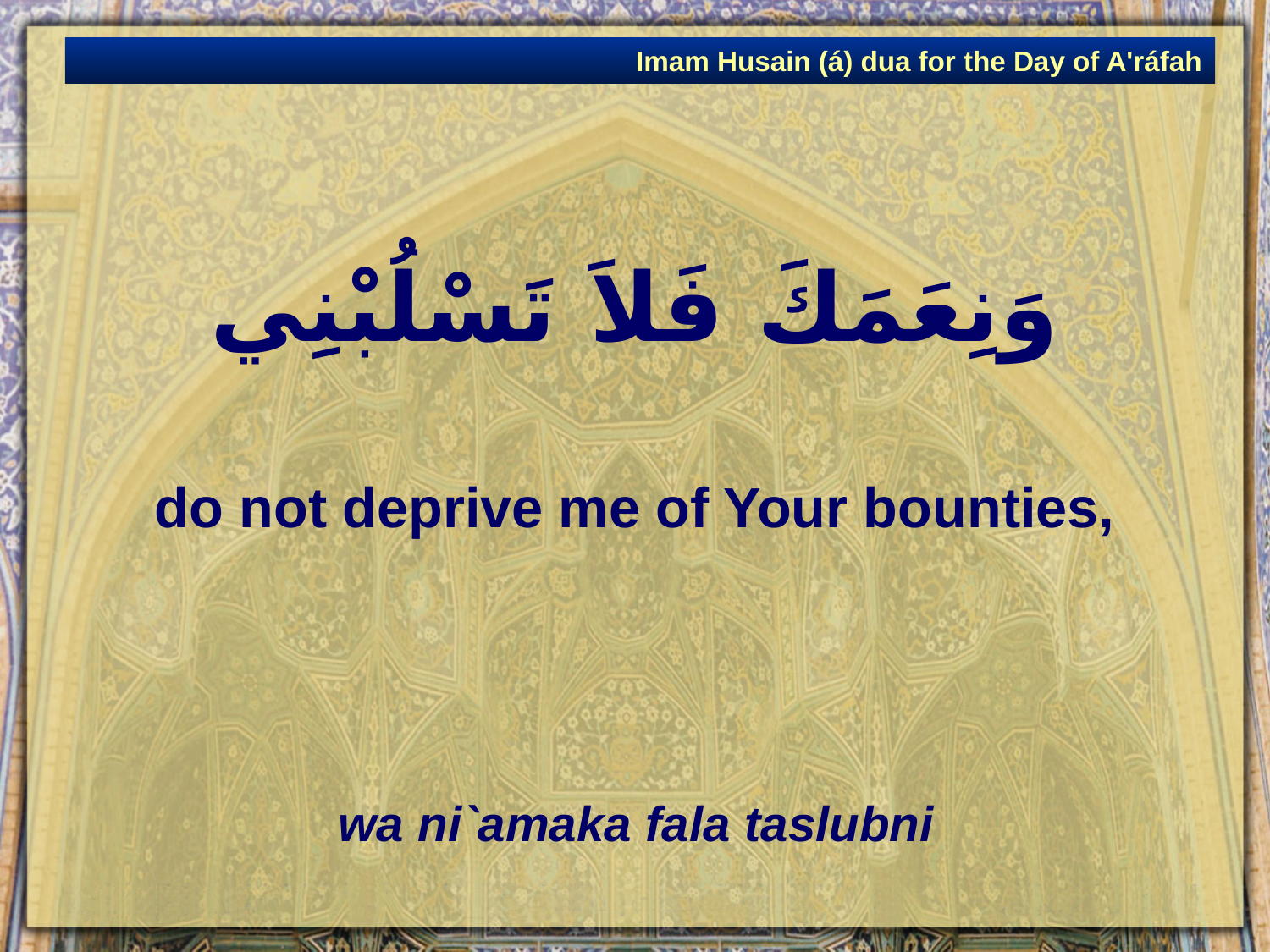

Imam Husain (á) dua for the Day of A'ráfah
# وَنِعَمَكَ فَلاَ تَسْلُبْنِي
do not deprive me of Your bounties,
wa ni`amaka fala taslubni